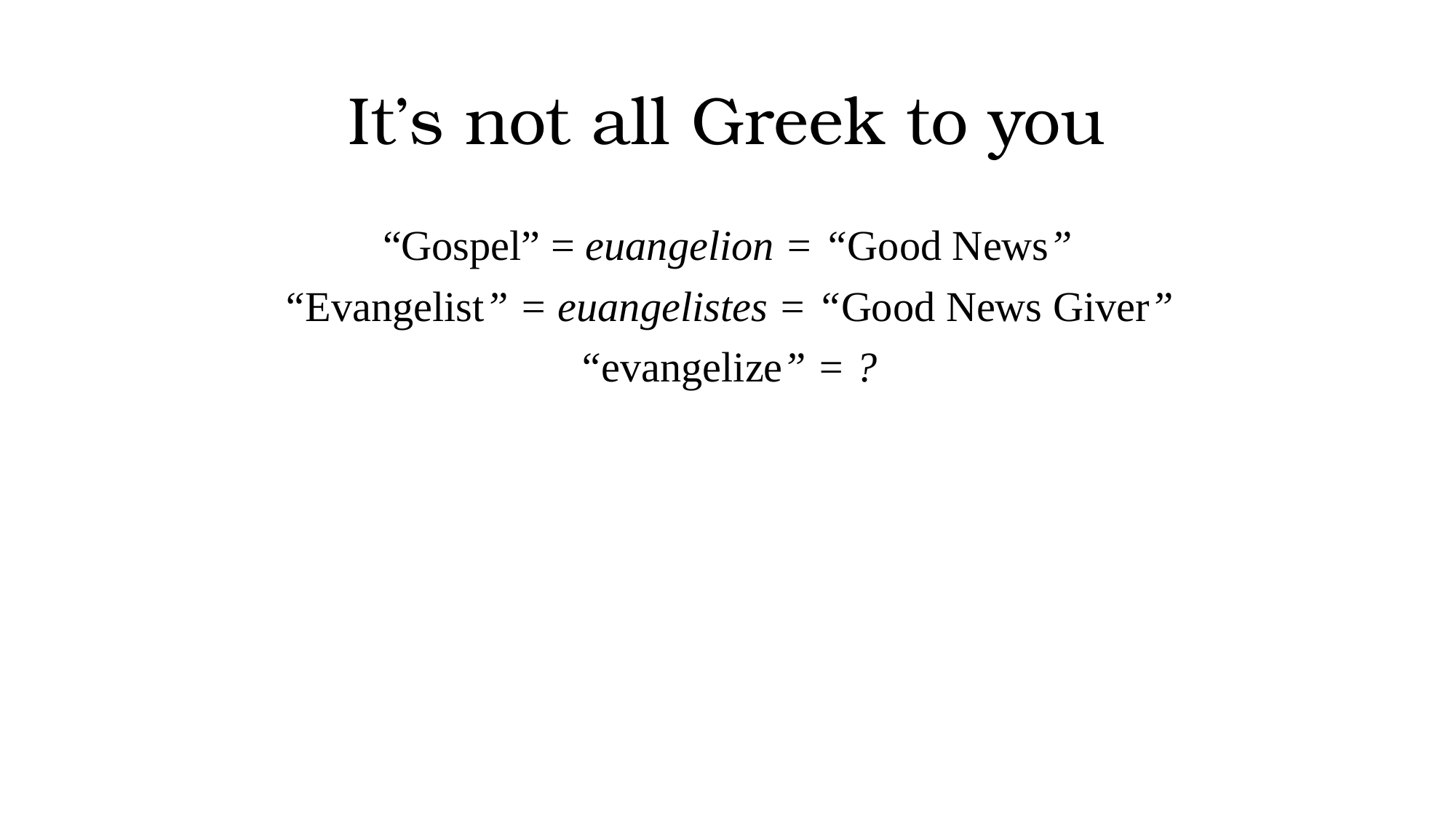

# It’s not all Greek to you
“Gospel” = euangelion = “Good News”
“Evangelist” = euangelistes = “Good News Giver”
“evangelize” = ?